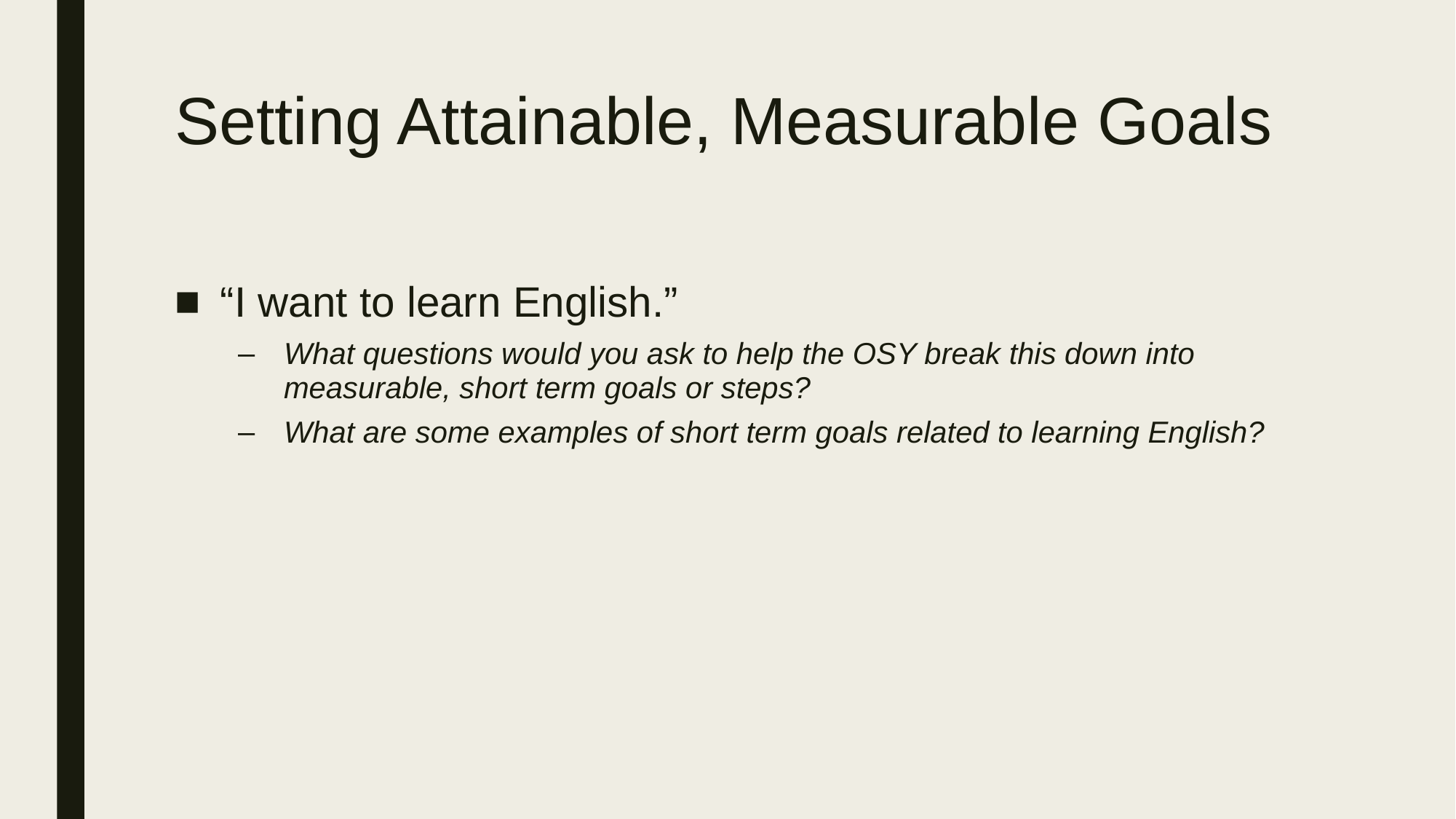

# Setting Attainable, Measurable Goals
“I want to learn English.”
What questions would you ask to help the OSY break this down into measurable, short term goals or steps?
What are some examples of short term goals related to learning English?